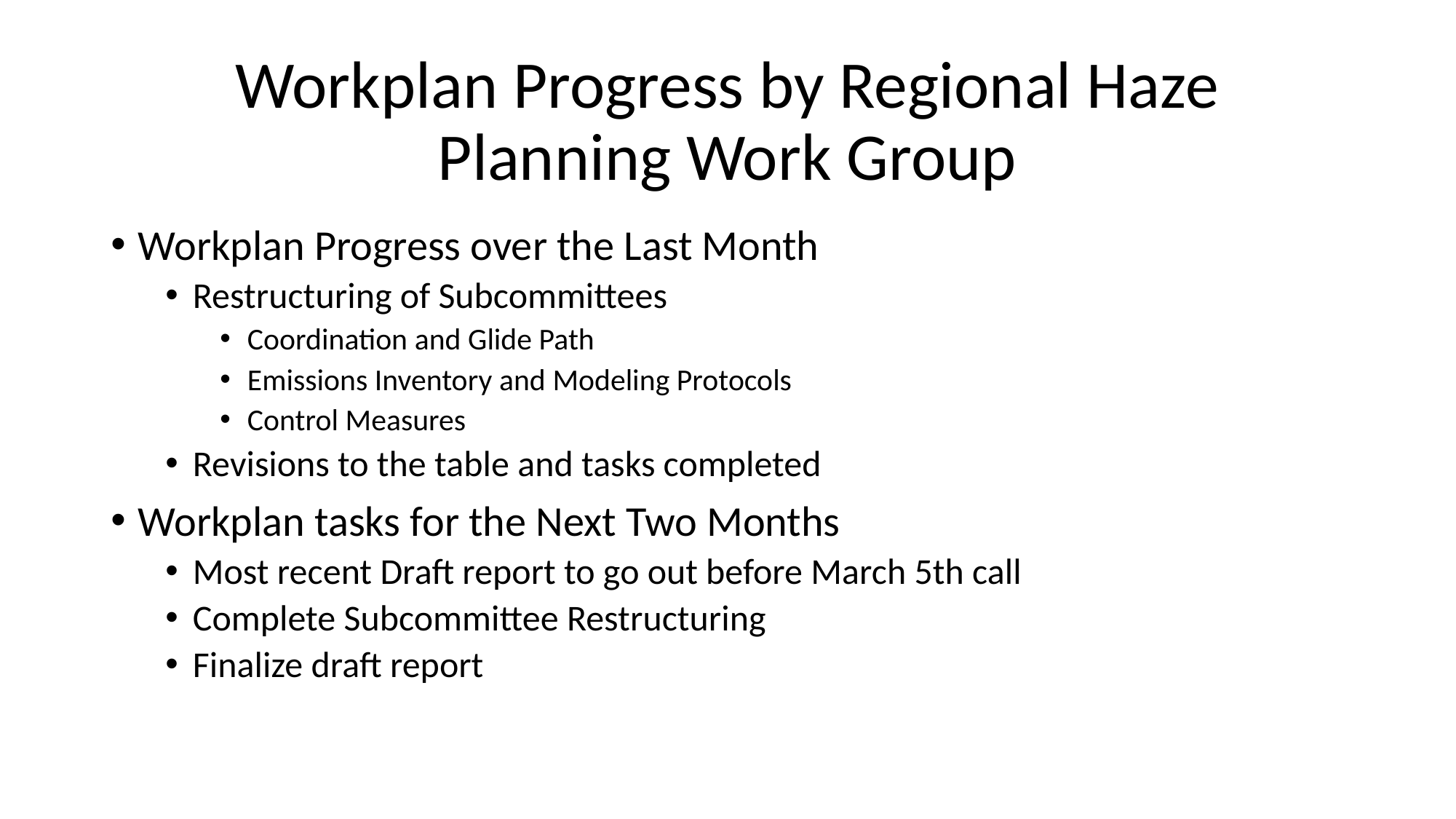

# Workplan Progress by Regional Haze Planning Work Group
Workplan Progress over the Last Month
Restructuring of Subcommittees
Coordination and Glide Path
Emissions Inventory and Modeling Protocols
Control Measures
Revisions to the table and tasks completed
Workplan tasks for the Next Two Months
Most recent Draft report to go out before March 5th call
Complete Subcommittee Restructuring
Finalize draft report